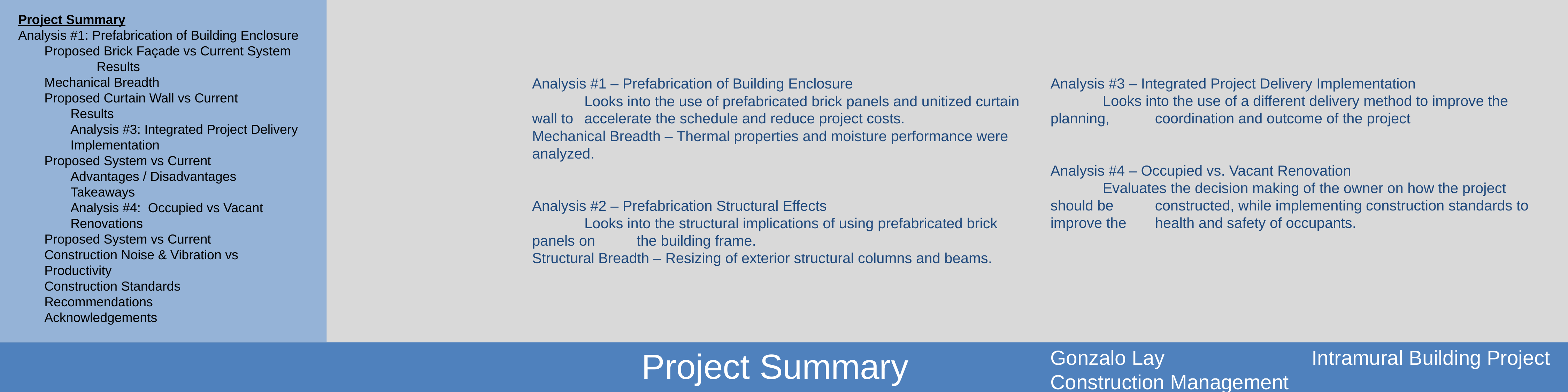

Analysis #3 – Integrated Project Delivery Implementation
	Looks into the use of a different delivery method to improve the planning, 	coordination and outcome of the project

Analysis #4 – Occupied vs. Vacant Renovation
	Evaluates the decision making of the owner on how the project should be 	constructed, while implementing construction standards to improve the 	health and safety of occupants.

Analysis #1 – Prefabrication of Building Enclosure
	Looks into the use of prefabricated brick panels and unitized curtain wall to 	accelerate the schedule and reduce project costs.
Mechanical Breadth – Thermal properties and moisture performance were analyzed.

Analysis #2 – Prefabrication Structural Effects
	Looks into the structural implications of using prefabricated brick panels on 	the building frame.
Structural Breadth – Resizing of exterior structural columns and beams.
Project Summary
Analysis #1: Prefabrication of Building Enclosure
Proposed Brick Façade vs Current System
	Results
Mechanical Breadth
Proposed Curtain Wall vs Current
Results
Analysis #3: Integrated Project Delivery Implementation
Proposed System vs Current
Advantages / Disadvantages
Takeaways
Analysis #4:  Occupied vs Vacant Renovations
Proposed System vs Current
Construction Noise & Vibration vs Productivity
Construction Standards
Recommendations
Acknowledgements
Project Summary

Gonzalo Lay  			Intramural Building Project
Construction Management